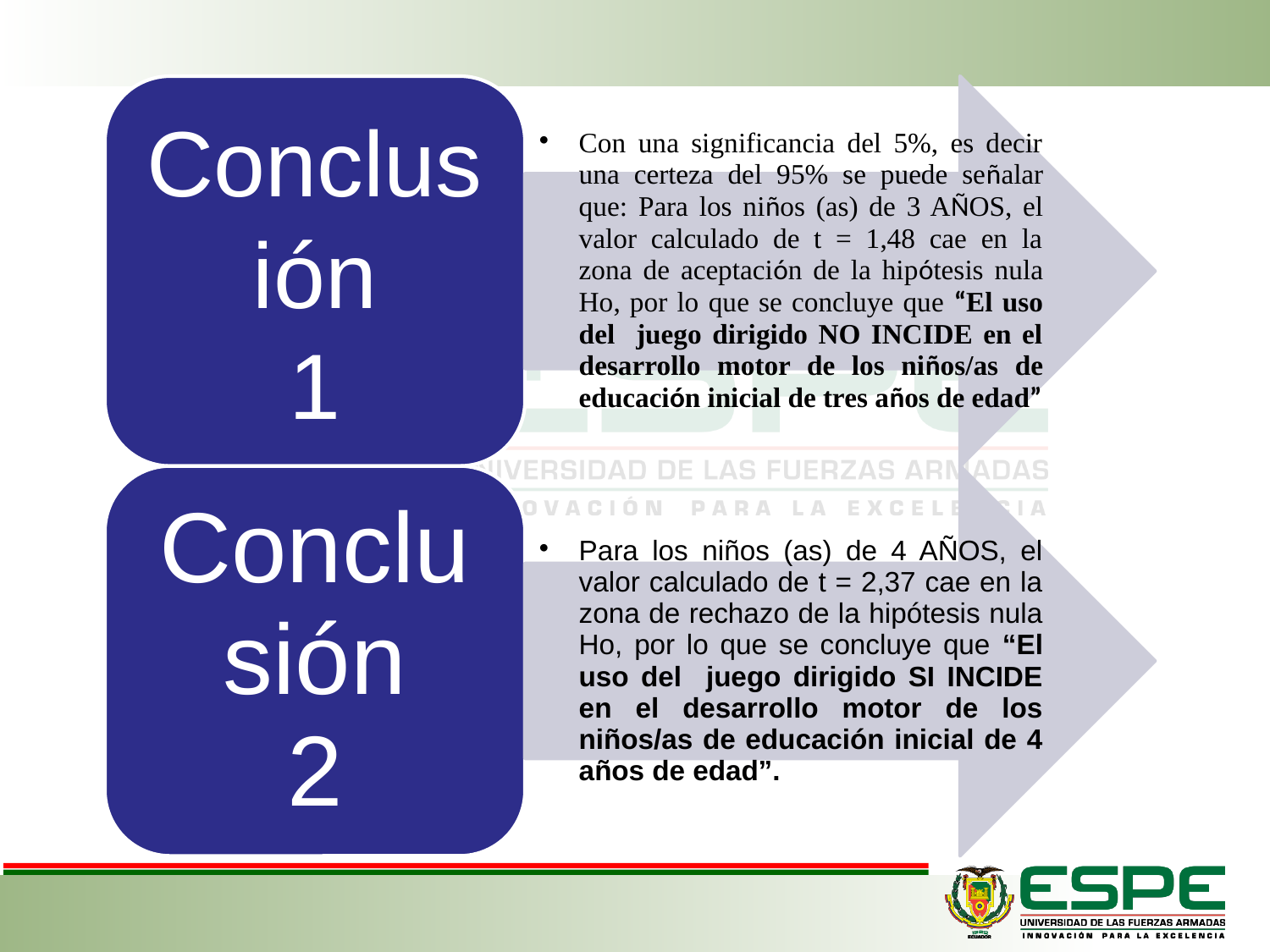

Conclusión
1
Con una significancia del 5%, es decir una certeza del 95% se puede señalar que: Para los niños (as) de 3 AÑOS, el valor calculado de t = 1,48 cae en la zona de aceptación de la hipótesis nula Ho, por lo que se concluye que “El uso del  juego dirigido NO INCIDE en el desarrollo motor de los niños/as de educación inicial de tres años de edad”
Conclusión
2
Para los niños (as) de 4 AÑOS, el valor calculado de t = 2,37 cae en la zona de rechazo de la hipótesis nula Ho, por lo que se concluye que “El uso del  juego dirigido SI INCIDE en el desarrollo motor de los niños/as de educación inicial de 4 años de edad”.